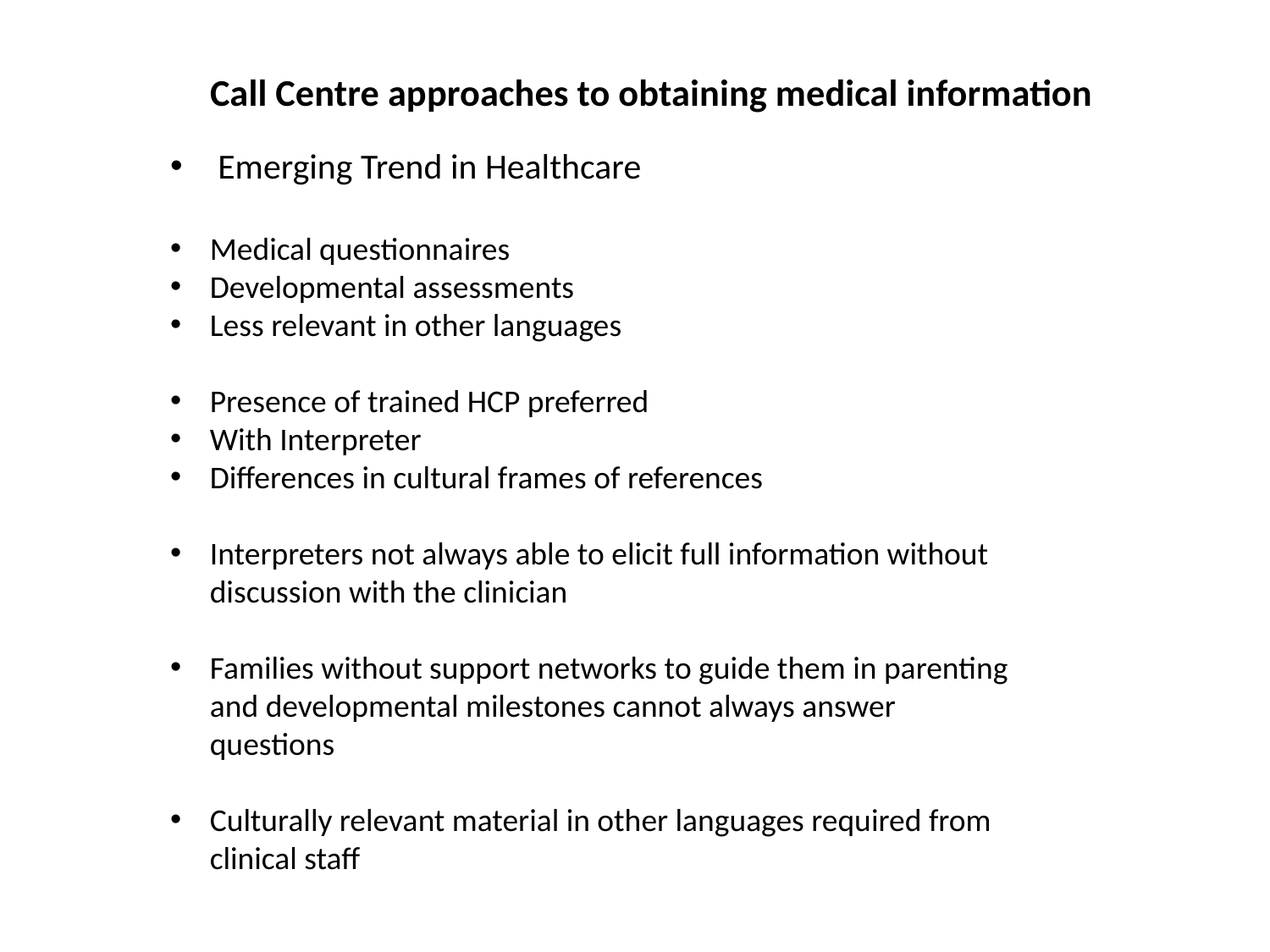

# Call Centre approaches to obtaining medical information
Emerging Trend in Healthcare

Medical questionnaires
Developmental assessments
Less relevant in other languages

Presence of trained HCP preferred
With Interpreter
Differences in cultural frames of references

Interpreters not always able to elicit full information without discussion with the clinician

Families without support networks to guide them in parenting and developmental milestones cannot always answer questions

Culturally relevant material in other languages required from clinical staff